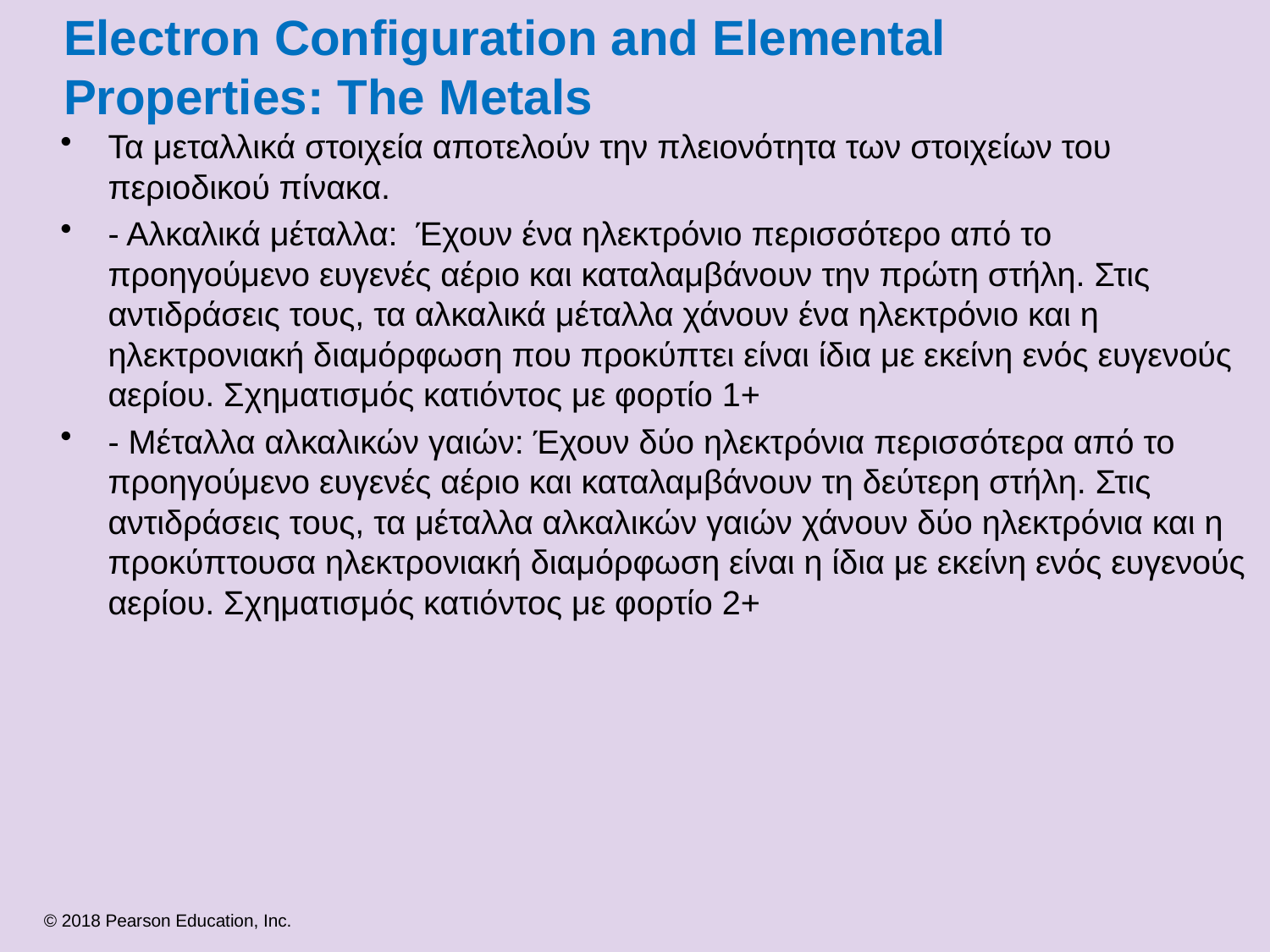

# Electron Configuration and Elemental Properties: The Metals
Τα μεταλλικά στοιχεία αποτελούν την πλειονότητα των στοιχείων του περιοδικού πίνακα.
- Αλκαλικά μέταλλα:  Έχουν ένα ηλεκτρόνιο περισσότερο από το προηγούμενο ευγενές αέριο και καταλαμβάνουν την πρώτη στήλη. Στις αντιδράσεις τους, τα αλκαλικά μέταλλα χάνουν ένα ηλεκτρόνιο και η ηλεκτρονιακή διαμόρφωση που προκύπτει είναι ίδια με εκείνη ενός ευγενούς αερίου. Σχηματισμός κατιόντος με φορτίο 1+
- Μέταλλα αλκαλικών γαιών: Έχουν δύο ηλεκτρόνια περισσότερα από το προηγούμενο ευγενές αέριο και καταλαμβάνουν τη δεύτερη στήλη. Στις αντιδράσεις τους, τα μέταλλα αλκαλικών γαιών χάνουν δύο ηλεκτρόνια και η προκύπτουσα ηλεκτρονιακή διαμόρφωση είναι η ίδια με εκείνη ενός ευγενούς αερίου. Σχηματισμός κατιόντος με φορτίο 2+